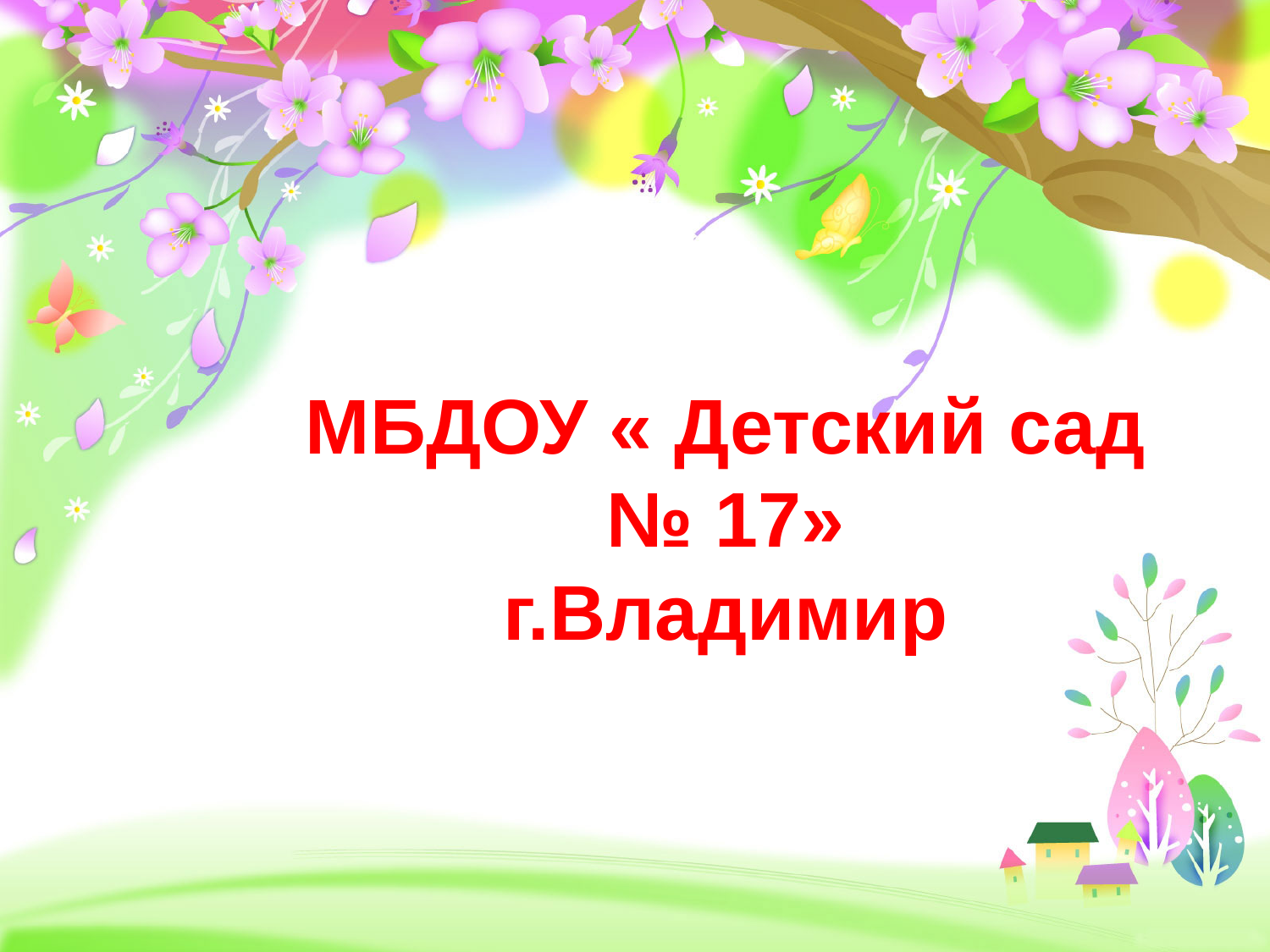

# МБДОУ « Детский сад № 17» г.Владимир